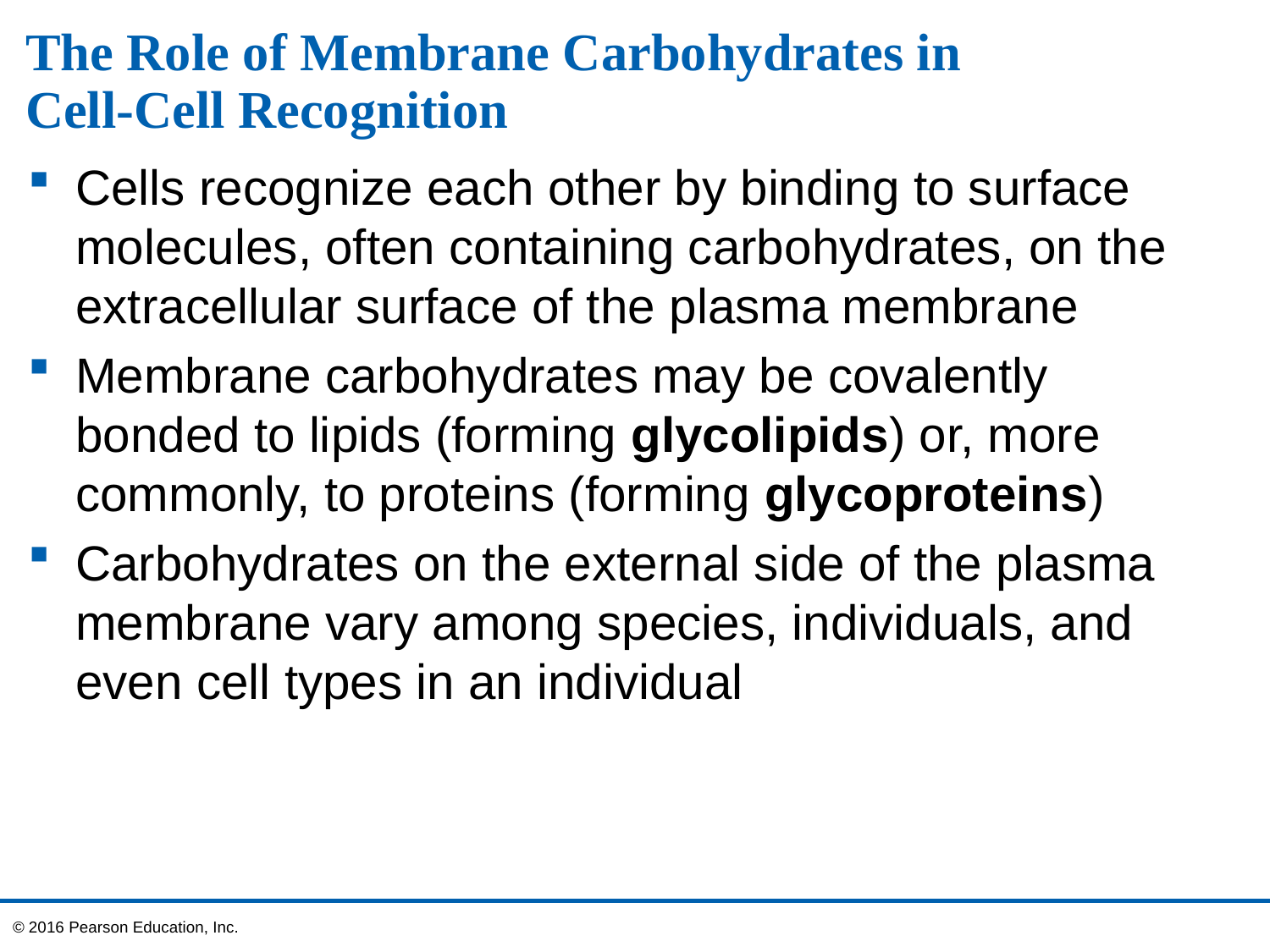

# The Role of Membrane Carbohydrates in Cell-Cell Recognition
Cells recognize each other by binding to surface molecules, often containing carbohydrates, on the extracellular surface of the plasma membrane
Membrane carbohydrates may be covalently bonded to lipids (forming glycolipids) or, more commonly, to proteins (forming glycoproteins)
Carbohydrates on the external side of the plasma membrane vary among species, individuals, and even cell types in an individual
© 2016 Pearson Education, Inc.